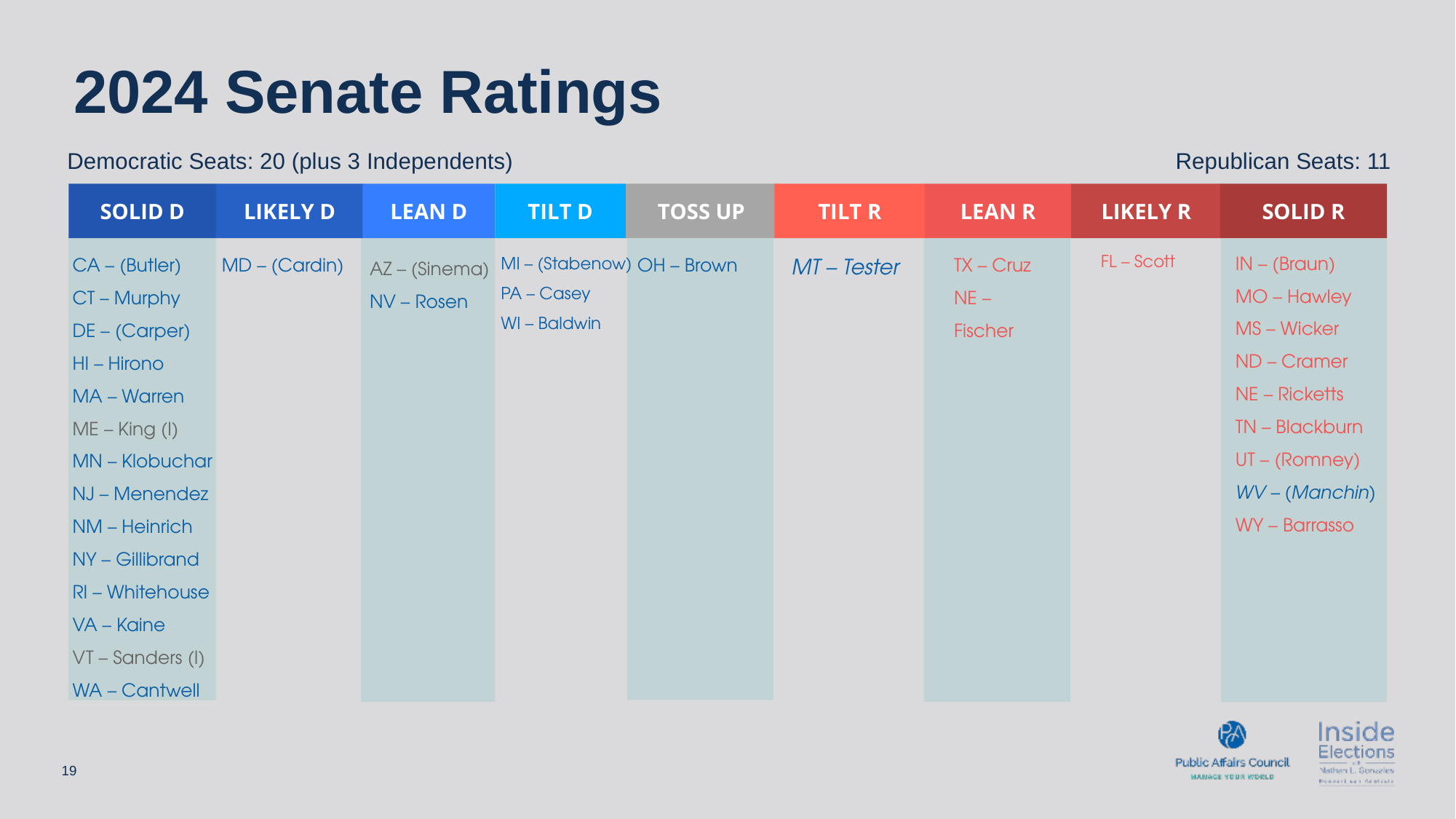

# 2024 Senate Ratings
Republican Seats: 11
Democratic Seats: 20 (plus 3 Independents)

SOLID D

LIKELY D

TILT D

TOSS UP

TILT R

LEAN R

LIKELY R

SOLID R

LEAN D
LEAN D
MT – Tester
FL – Scott
IN – (Braun)
MO – Hawley
MS – Wicker
ND – Cramer
NE – Ricketts
TN – Blackburn
UT – (Romney)
WV – (Manchin)
WY – Barrasso

CA – (Butler)
CT – Murphy
DE – (Carper)
HI – Hirono
MA – Warren
ME – King (I)
MN – Klobuchar
NJ – Menendez
NM – Heinrich
NY – Gillibrand
RI – Whitehouse
VA – Kaine
VT – Sanders (I)
WA – Cantwell

MD – (Cardin)
MI – (Stabenow)
PA – Casey
WI – Baldwin
OH – Brown
TX – Cruz
NE – Fischer

AZ – (Sinema)
NV – Rosen